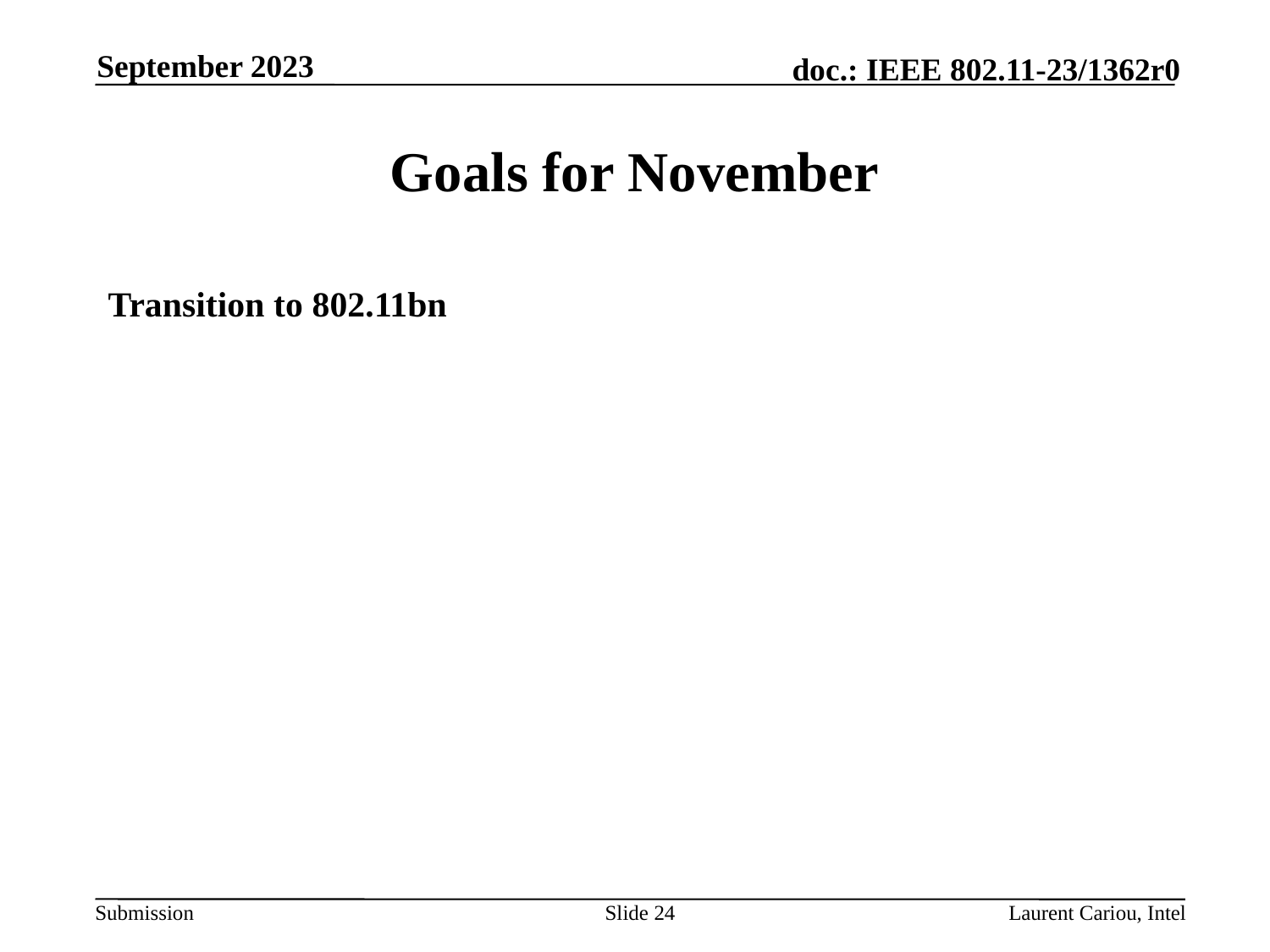

September 2023
# Goals for November
Transition to 802.11bn
Slide 24
Laurent Cariou, Intel